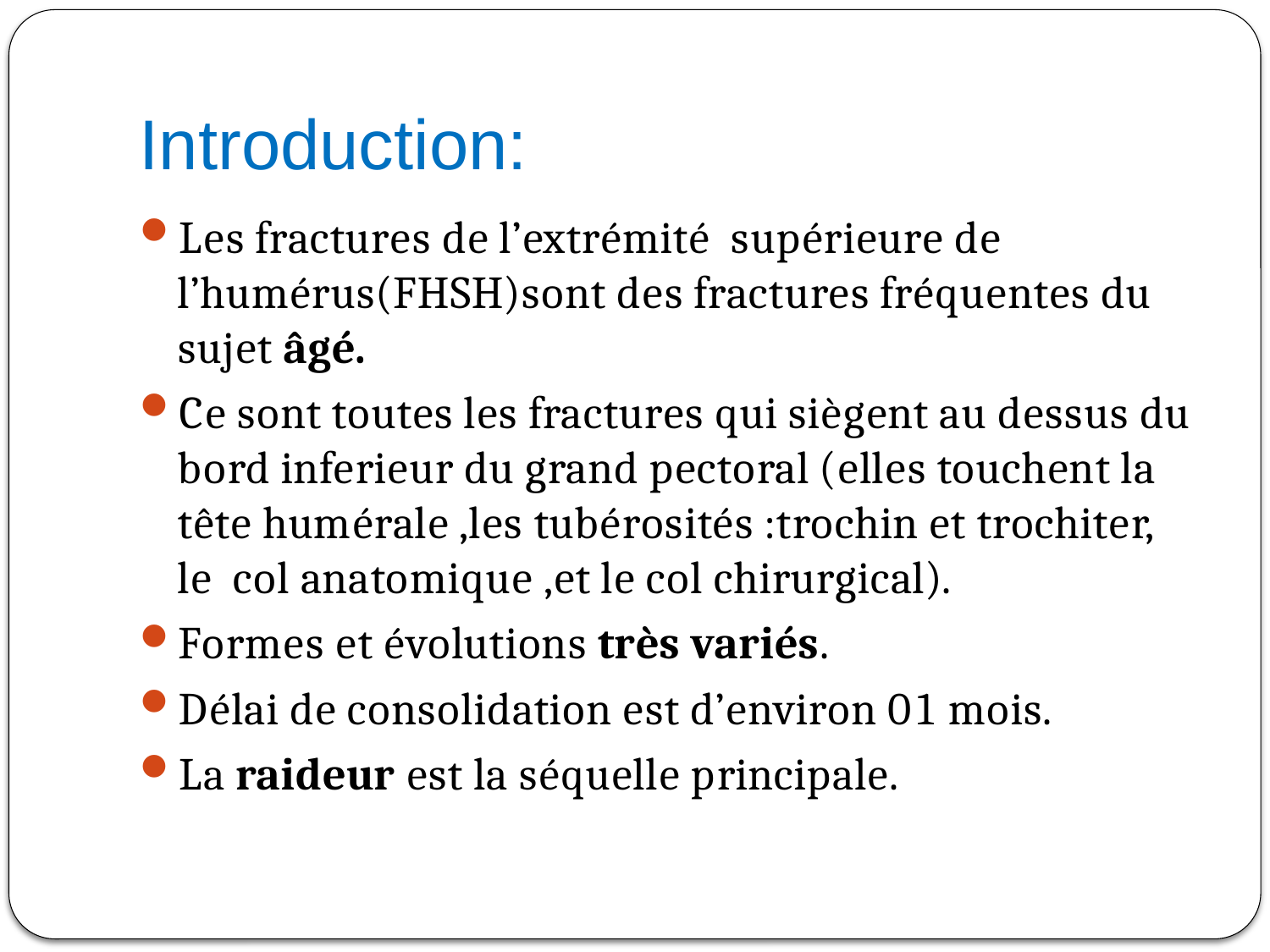

# Introduction:
Les fractures de l’extrémité  supérieure de l’humérus(FHSH)sont des fractures fréquentes du sujet âgé.
Ce sont toutes les fractures qui siègent au dessus du bord inferieur du grand pectoral (elles touchent la tête humérale ,les tubérosités :trochin et trochiter,  le  col anatomique ,et le col chirurgical).
Formes et évolutions très variés.
Délai de consolidation est d’environ 01 mois.
La raideur est la séquelle principale.